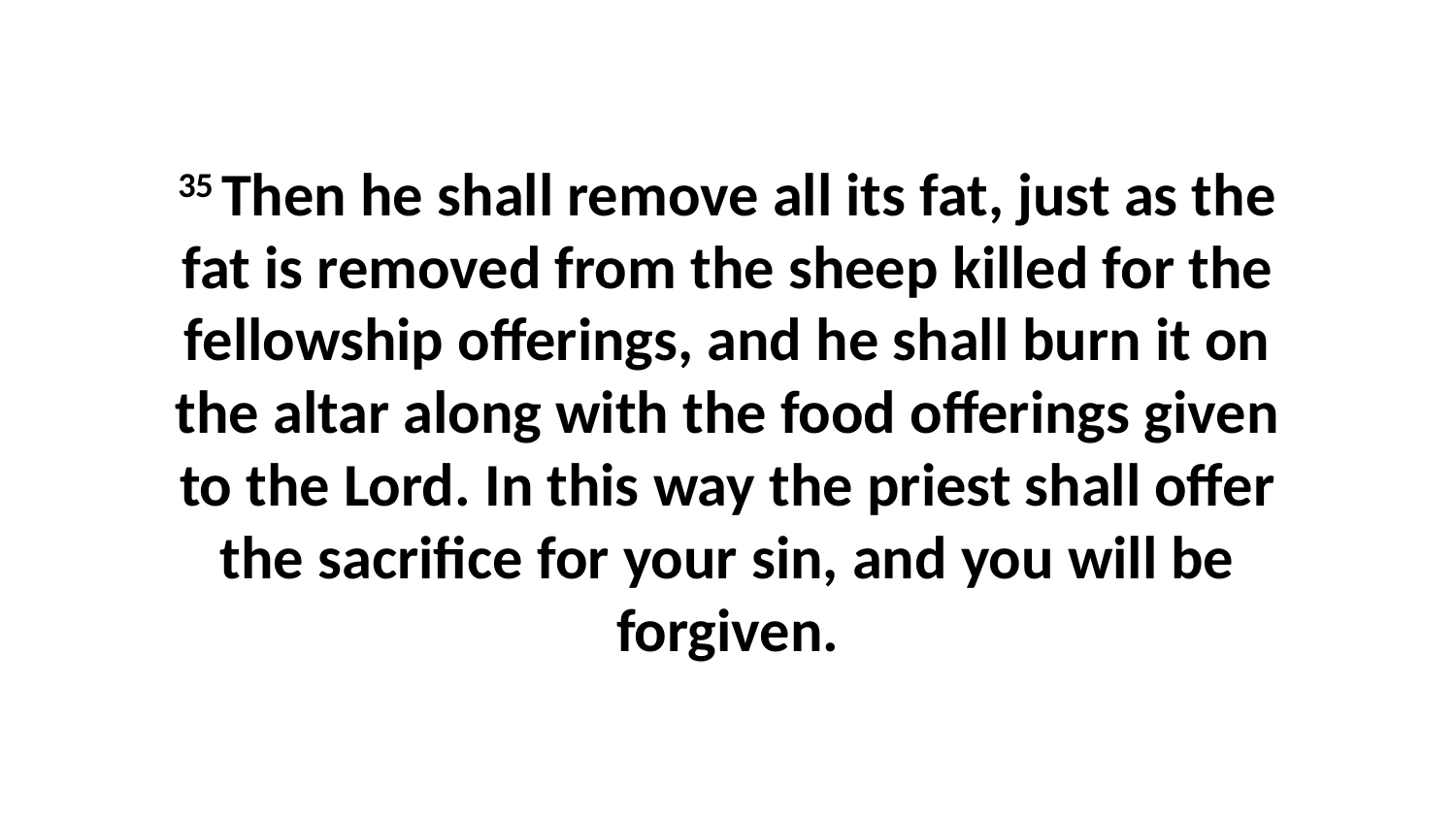

35 Then he shall remove all its fat, just as the fat is removed from the sheep killed for the fellowship offerings, and he shall burn it on the altar along with the food offerings given to the Lord. In this way the priest shall offer the sacrifice for your sin, and you will be forgiven.